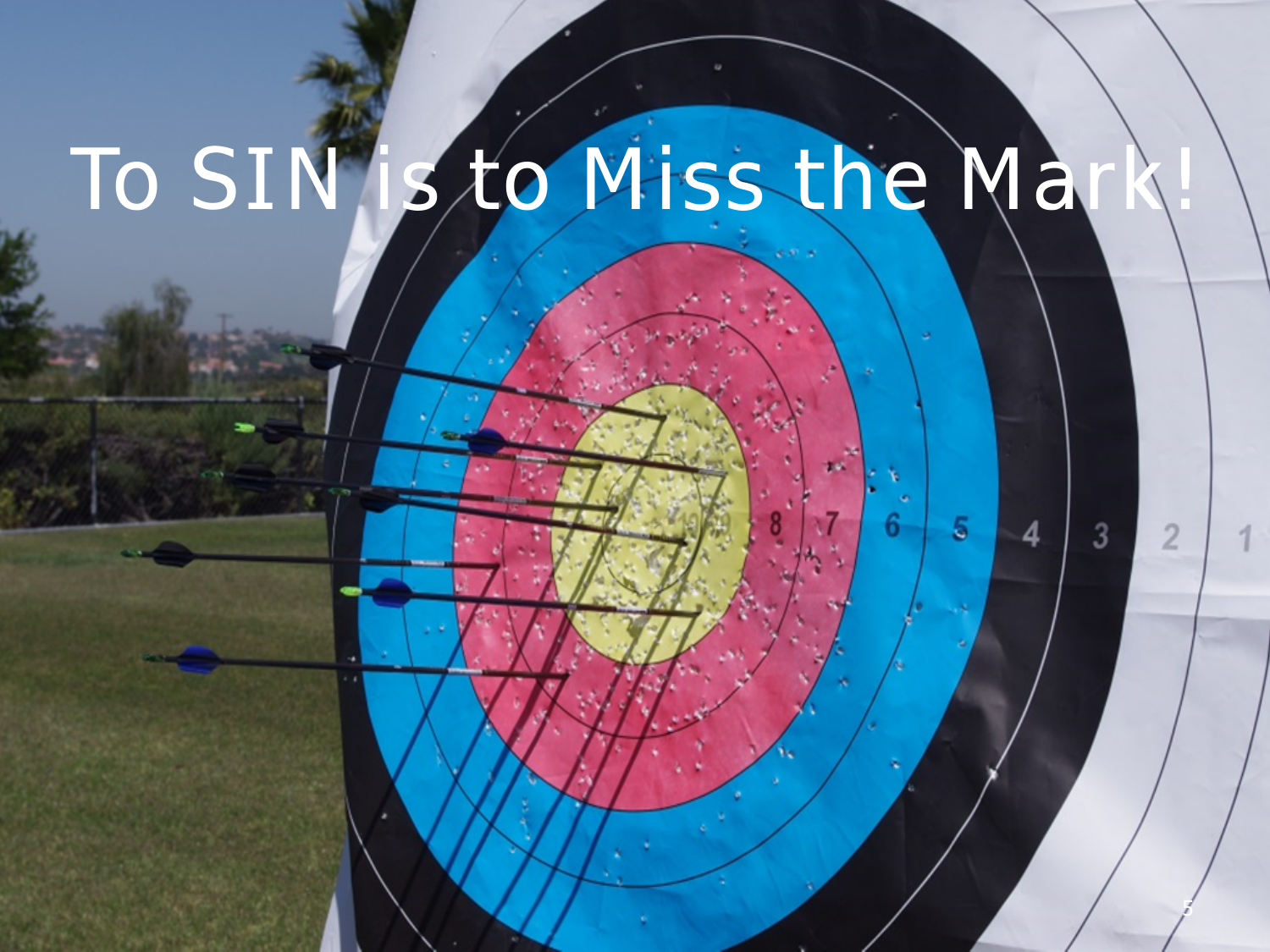

To SIN is to Miss the Mark!
5